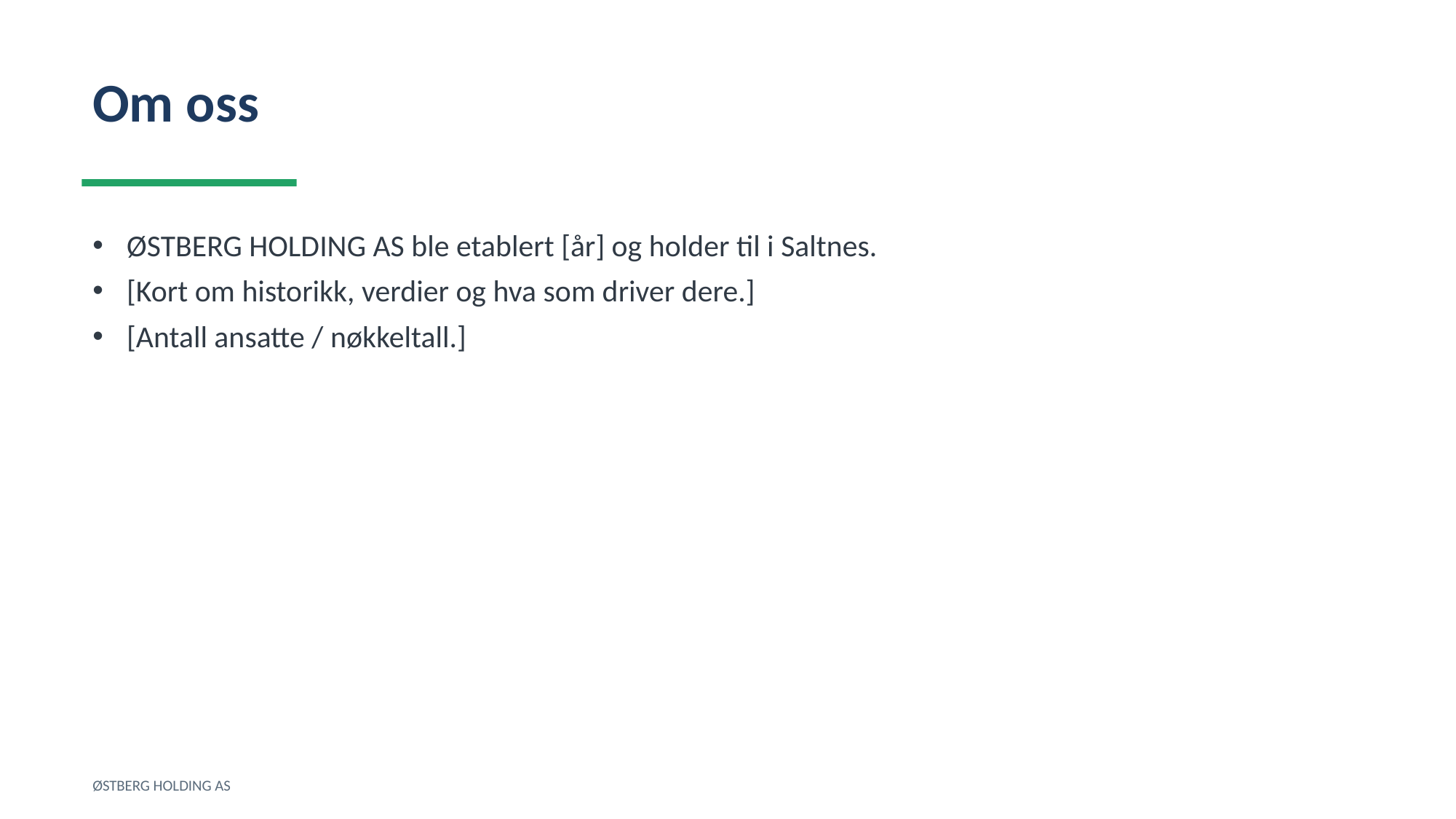

Om oss

ØSTBERG HOLDING AS ble etablert [år] og holder til i Saltnes.
[Kort om historikk, verdier og hva som driver dere.]
[Antall ansatte / nøkkeltall.]
ØSTBERG HOLDING AS